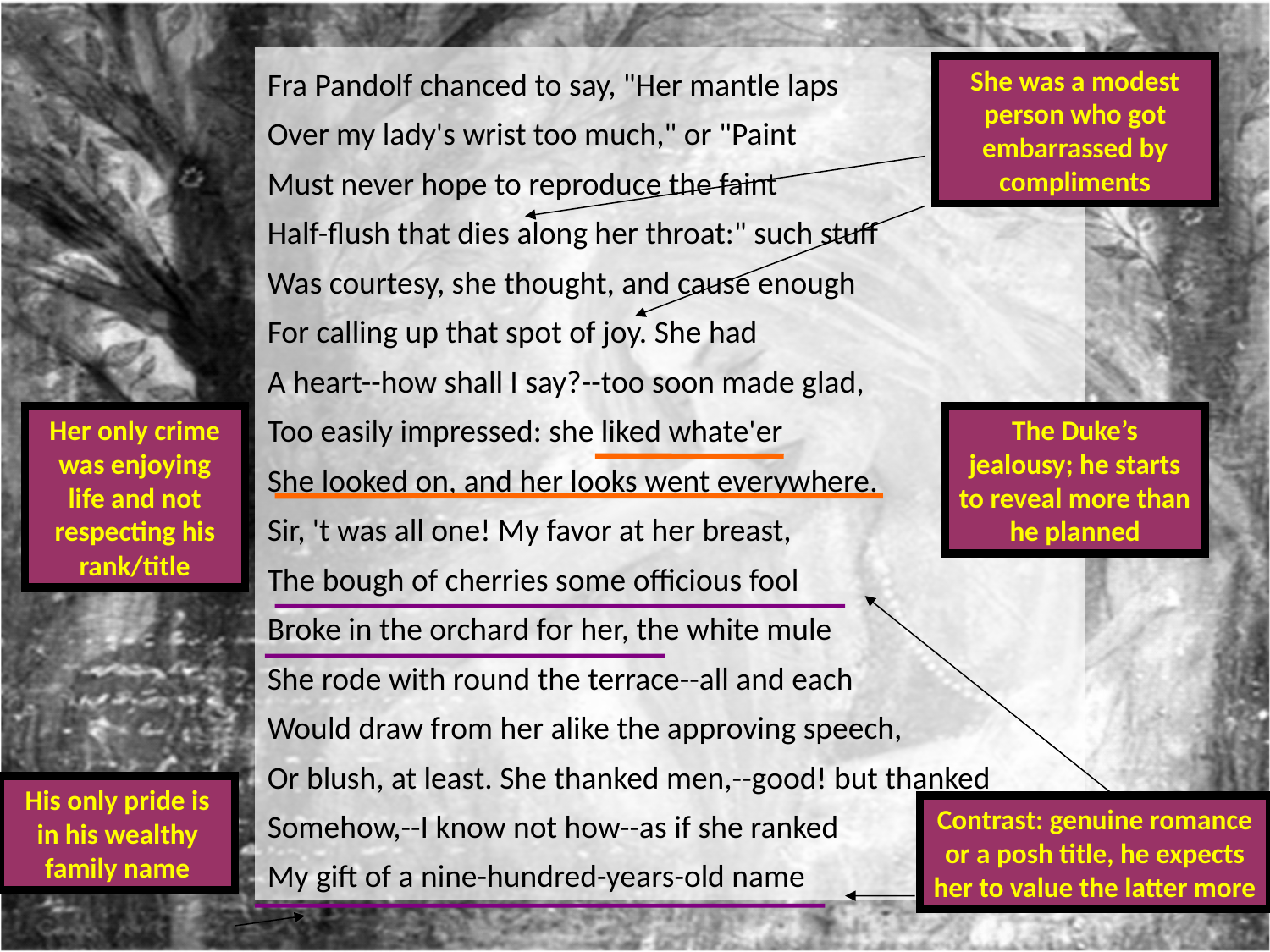

Fra Pandolf chanced to say, "Her mantle laps
Over my lady's wrist too much," or "Paint
Must never hope to reproduce the faint
Half-flush that dies along her throat:" such stuff
Was courtesy, she thought, and cause enough
For calling up that spot of joy. She had
A heart--how shall I say?--too soon made glad,
Too easily impressed: she liked whate'er
She looked on, and her looks went everywhere.
Sir, 't was all one! My favor at her breast,
The bough of cherries some officious fool
Broke in the orchard for her, the white mule
She rode with round the terrace--all and each
Would draw from her alike the approving speech,
Or blush, at least. She thanked men,--good! but thanked
Somehow,--I know not how--as if she ranked
My gift of a nine-hundred-years-old name
She was a modest person who got embarrassed by compliments

Her only crime was enjoying life and not respecting his rank/title
The Duke’s jealousy; he starts to reveal more than he planned

Contrast: genuine romance or a posh title, he expects her to value the latter more

His only pride is in his wealthy family name